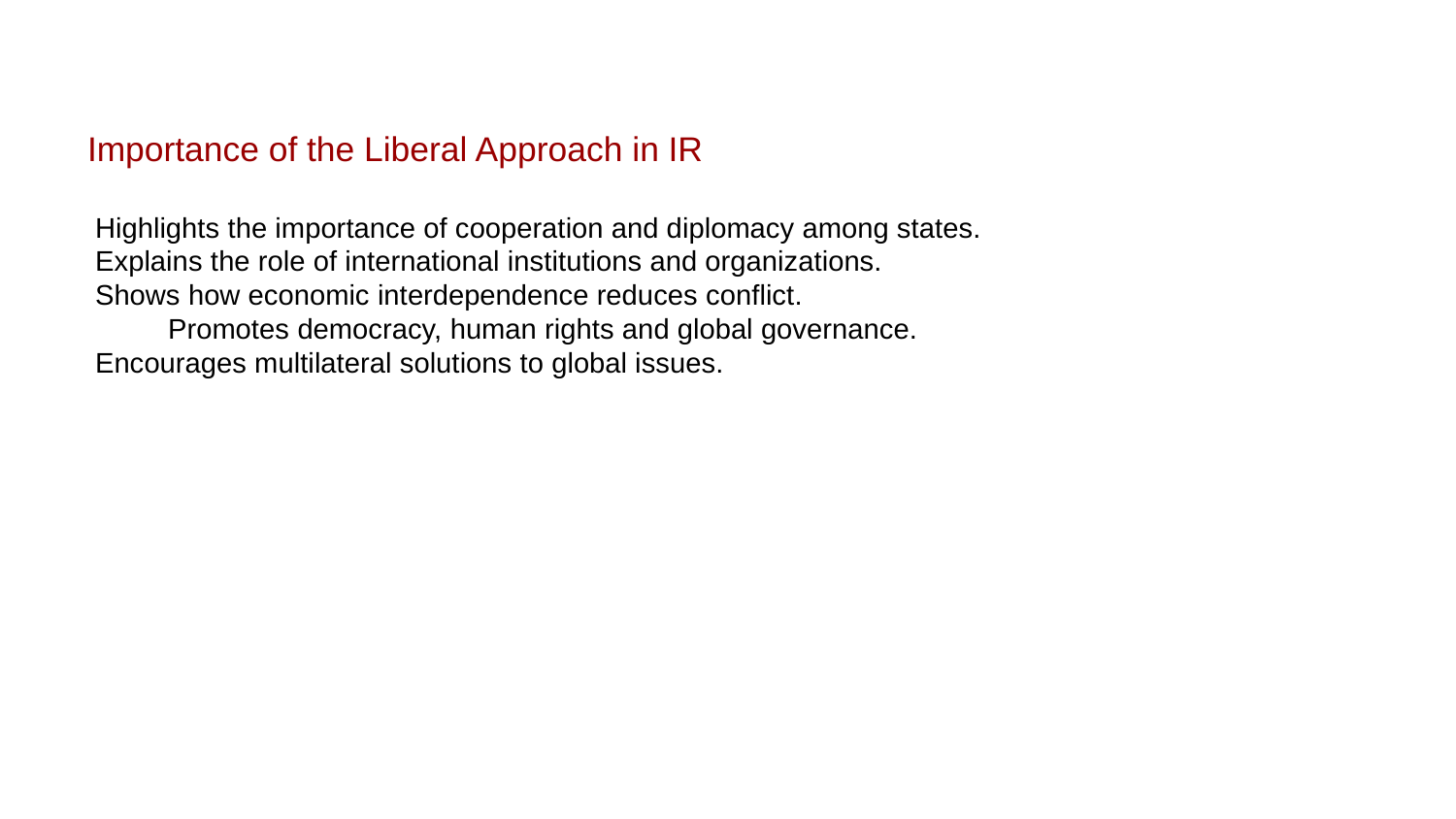

Importance of the Liberal Approach in IR

 Highlights the importance of cooperation and diplomacy among states.
 Explains the role of international institutions and organizations.
 Shows how economic interdependence reduces conflict.
	 Promotes democracy, human rights and global governance.
 Encourages multilateral solutions to global issues.